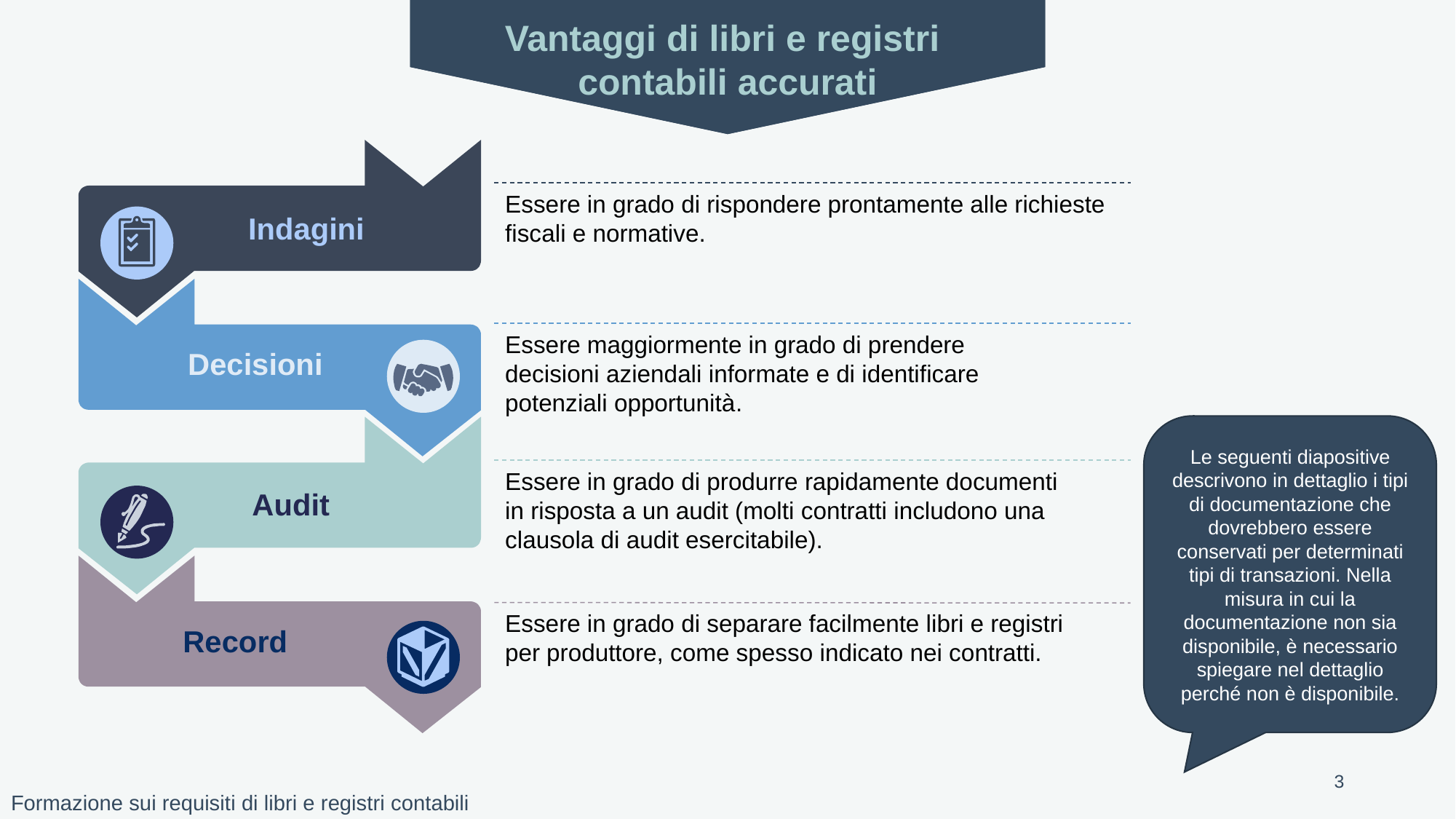

Vantaggi di libri e registri
contabili accurati

Indagini

Decisioni

Audit

Record
Essere in grado di rispondere prontamente alle richieste fiscali e normative.
Essere maggiormente in grado di prendere
decisioni aziendali informate e di identificare
potenziali opportunità.
Essere in grado di produrre rapidamente documenti
in risposta a un audit (molti contratti includono una clausola di audit esercitabile).
Essere in grado di separare facilmente libri e registri
per produttore, come spesso indicato nei contratti.

Le seguenti diapositive descrivono in dettaglio i tipi di documentazione che dovrebbero essere conservati per determinati tipi di transazioni. Nella misura in cui la documentazione non sia disponibile, è necessario spiegare nel dettaglio perché non è disponibile.

3